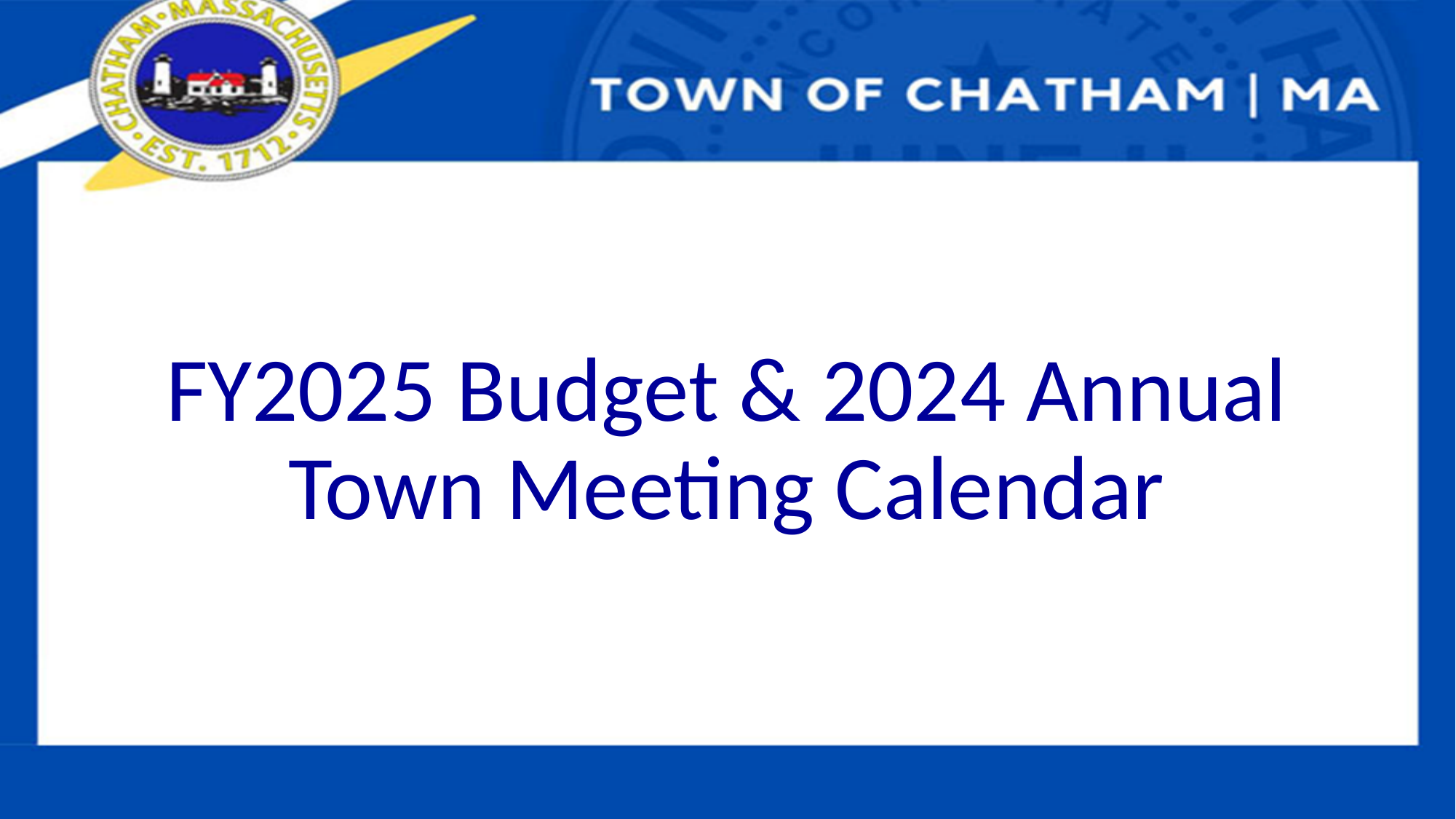

# FY2025 Budget & 2024 Annual Town Meeting Calendar